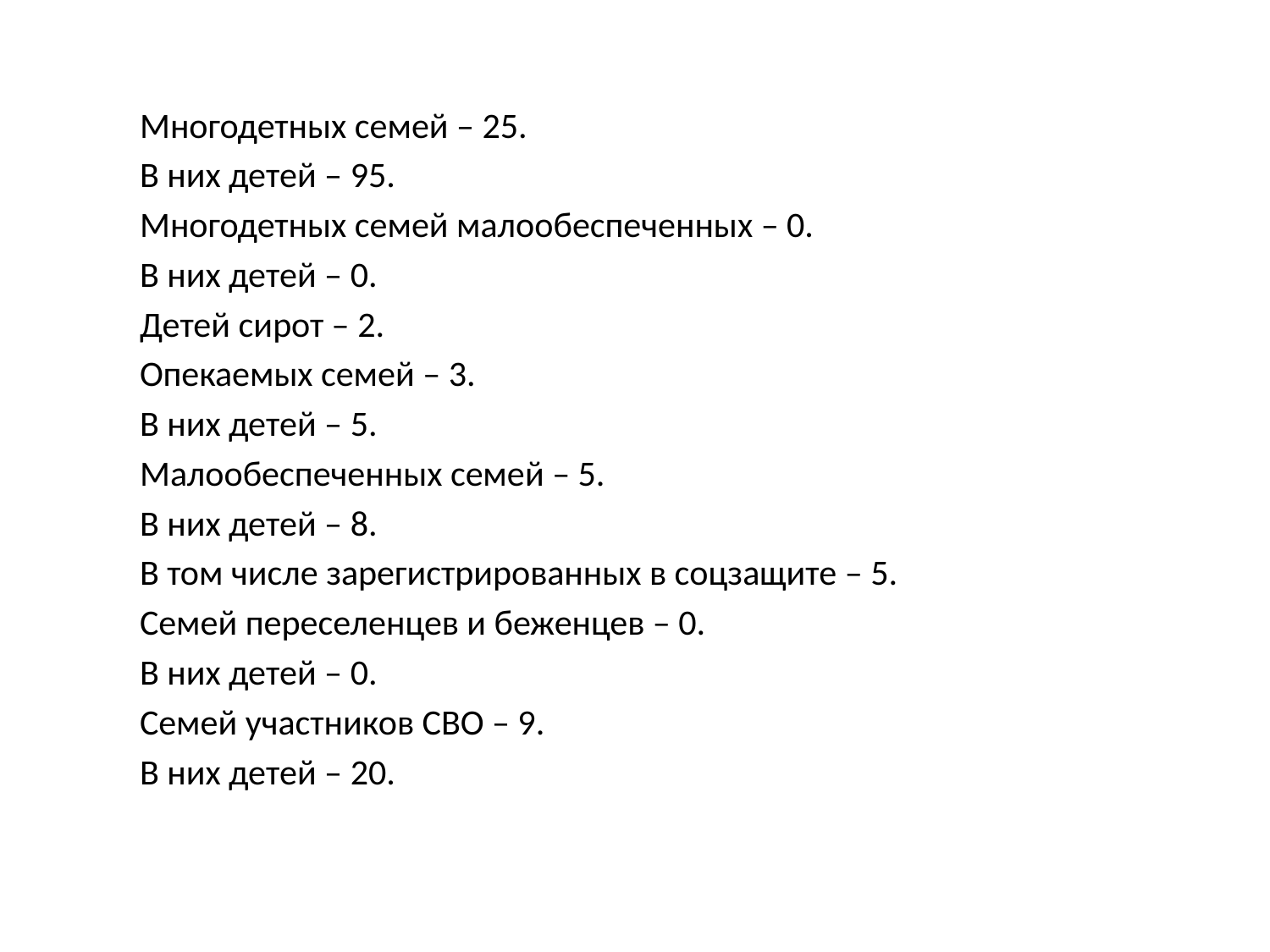

Многодетных семей – 25.
В них детей – 95.
Многодетных семей малообеспеченных – 0.
В них детей – 0.
Детей сирот – 2.
Опекаемых семей – 3.
В них детей – 5.
Малообеспеченных семей – 5.
В них детей – 8.
В том числе зарегистрированных в соцзащите – 5.
Семей переселенцев и беженцев – 0.
В них детей – 0.
Семей участников СВО – 9.
В них детей – 20.